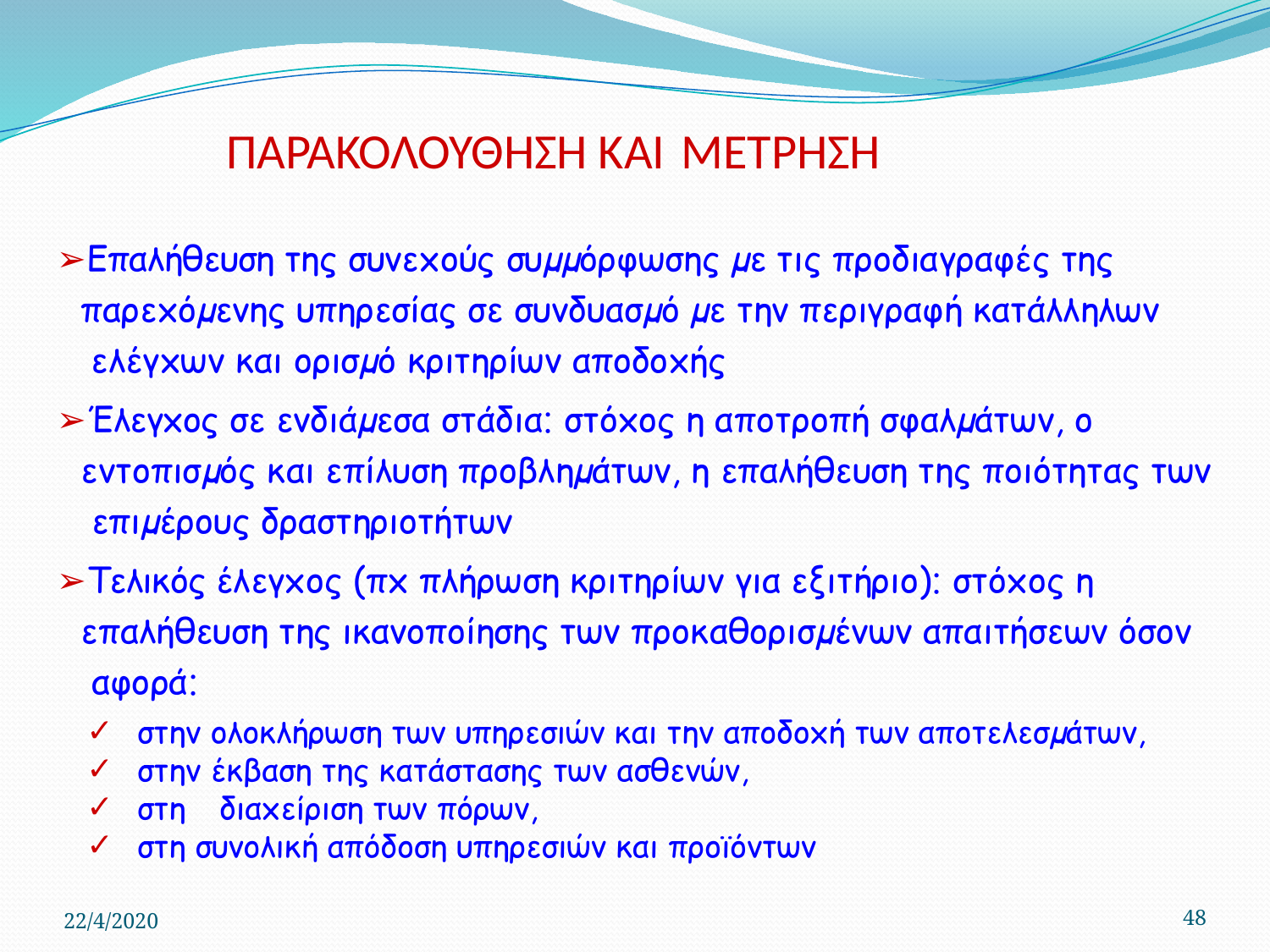

# ΠΑΡΑΚΟΛΟΥΘΗΣΗ ΚΑΙ ΜΕΤΡΗΣΗ
➢Επαλήθευση της συνεχούς συµµόρφωσης µε τις προδιαγραφές της  παρεχόµενης υπηρεσίας σε συνδυασµό µε την περιγραφή κατάλληλων  ελέγχων και ορισµό κριτηρίων αποδοχής
➢Έλεγχος σε ενδιάµεσα στάδια: στόχος η αποτροπή σφαλµάτων, ο  εντοπισµός και επίλυση προβληµάτων, η επαλήθευση της ποιότητας των  επιµέρους δραστηριοτήτων
➢Τελικός έλεγχος (πχ πλήρωση κριτηρίων για εξιτήριο): στόχος η  επαλήθευση της ικανοποίησης των προκαθορισµένων απαιτήσεων όσον  αφορά:
στην ολοκλήρωση των υπηρεσιών και την αποδοχή των αποτελεσµάτων,
στην έκβαση της κατάστασης των ασθενών,
στη	διαχείριση των πόρων,
στη συνολική απόδοση υπηρεσιών και προϊόντων
22/4/2020
48